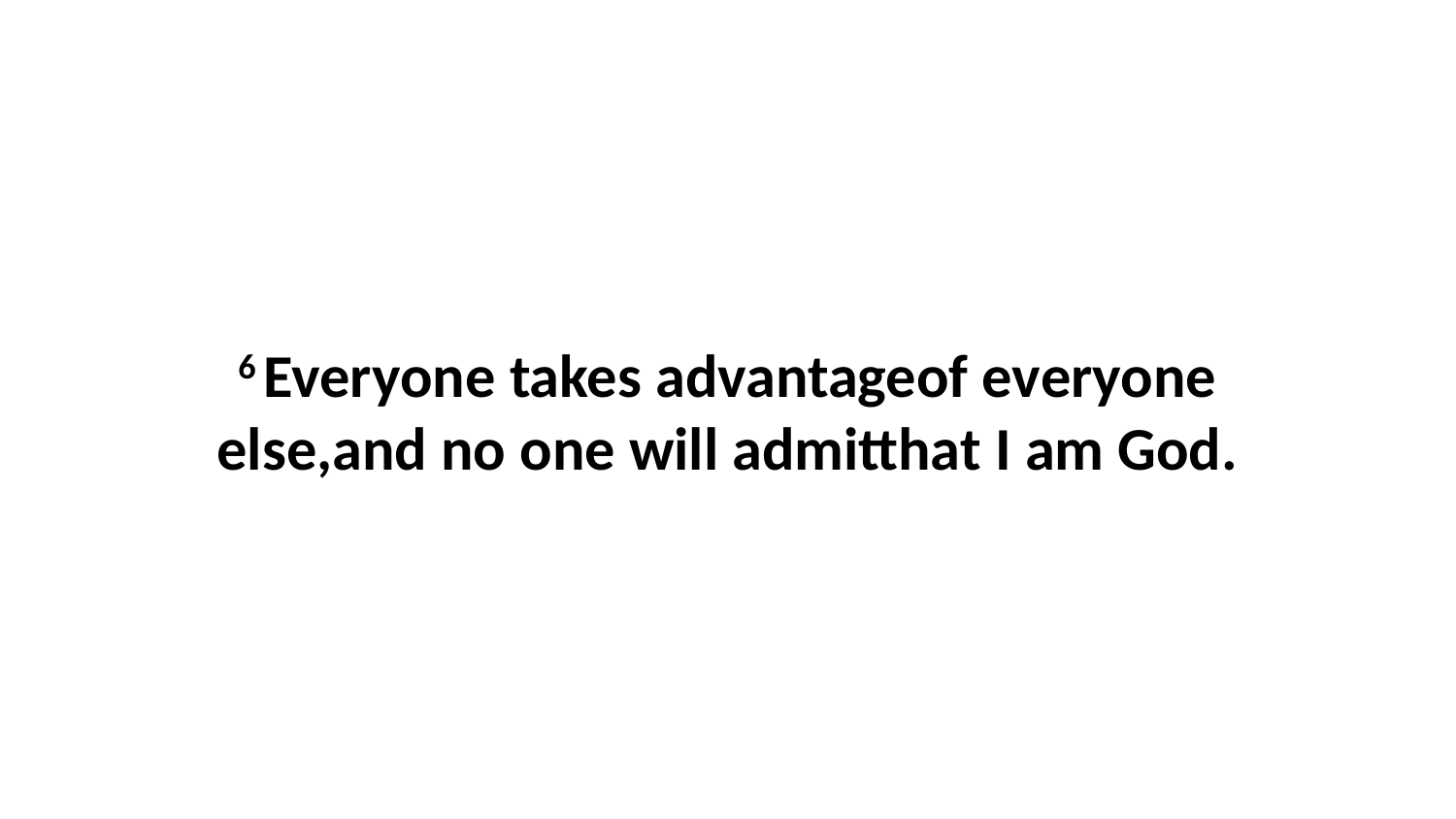

6 Everyone takes advantageof everyone else,and no one will admitthat I am God.